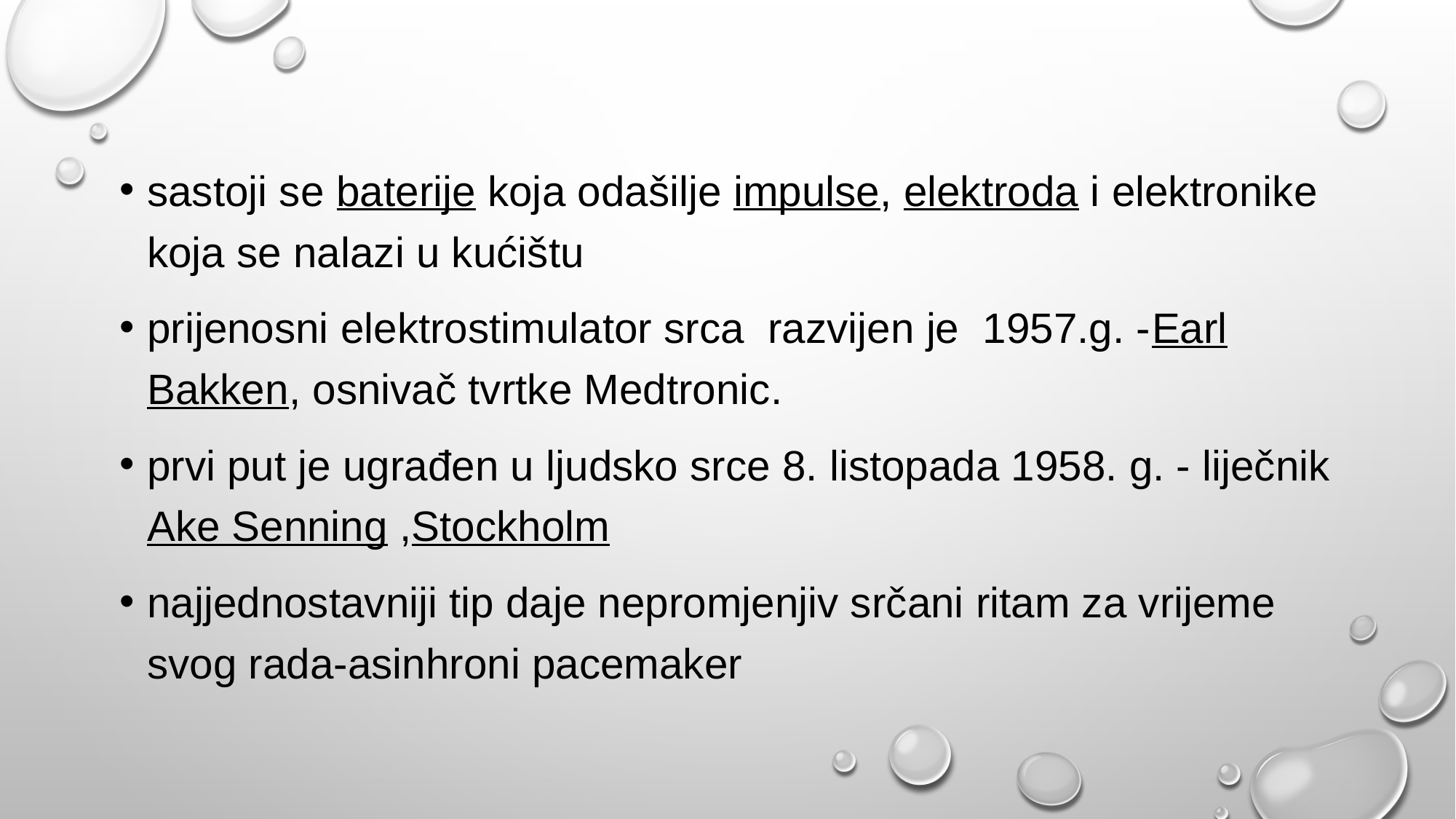

sastoji se baterije koja odašilje impulse, elektroda i elektronike koja se nalazi u kućištu
prijenosni elektrostimulator srca  razvijen je  1957.g. -Earl Bakken, osnivač tvrtke Medtronic.
prvi put je ugrađen u ljudsko srce 8. listopada 1958. g. - liječnik Ake Senning ,Stockholm
najjednostavniji tip daje nepromjenjiv srčani ritam za vrijeme svog rada-asinhroni pacemaker